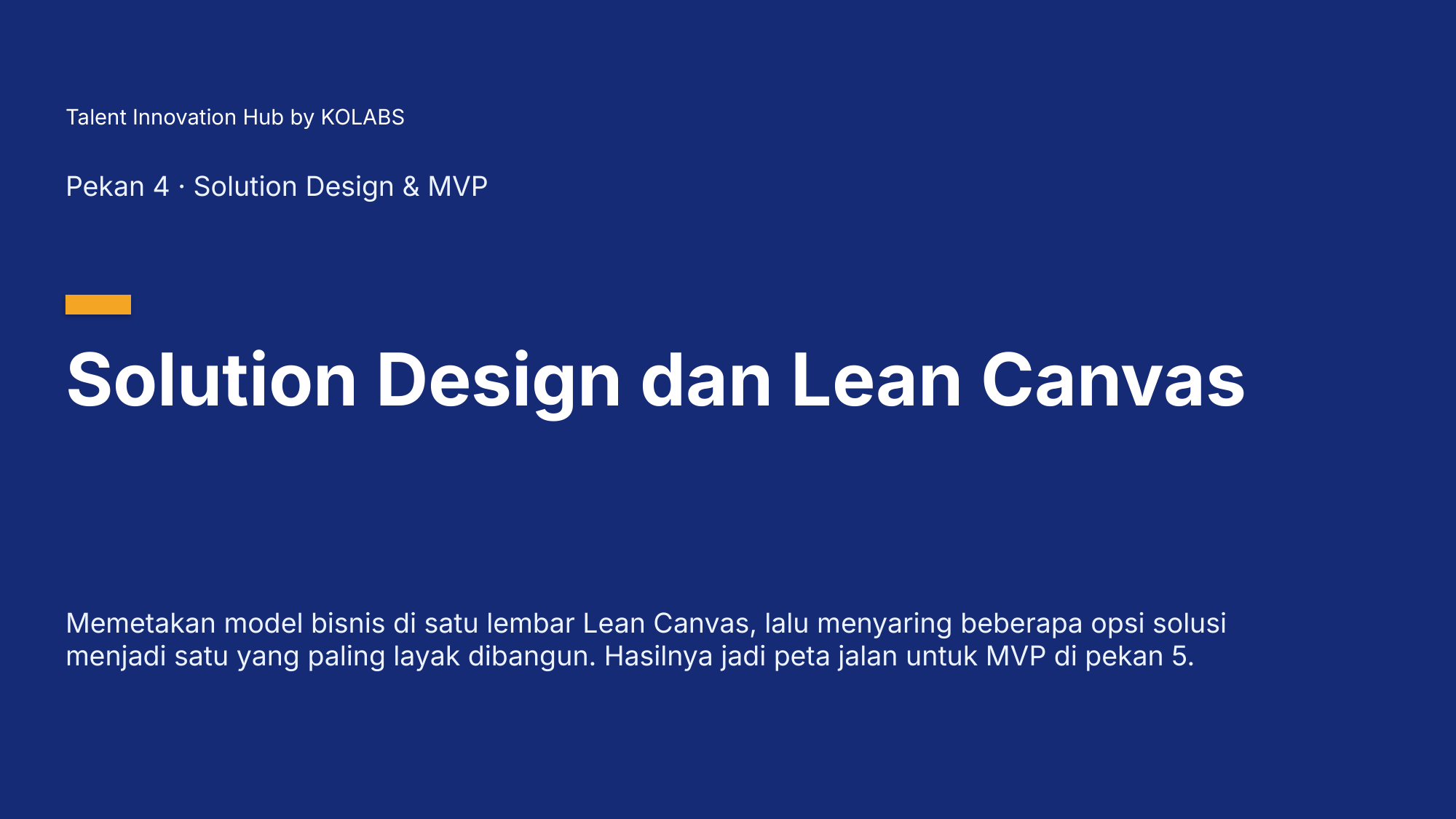

Talent Innovation Hub by KOLABS
Pekan 4 · Solution Design & MVP

Solution Design dan Lean Canvas
Memetakan model bisnis di satu lembar Lean Canvas, lalu menyaring beberapa opsi solusi menjadi satu yang paling layak dibangun. Hasilnya jadi peta jalan untuk MVP di pekan 5.